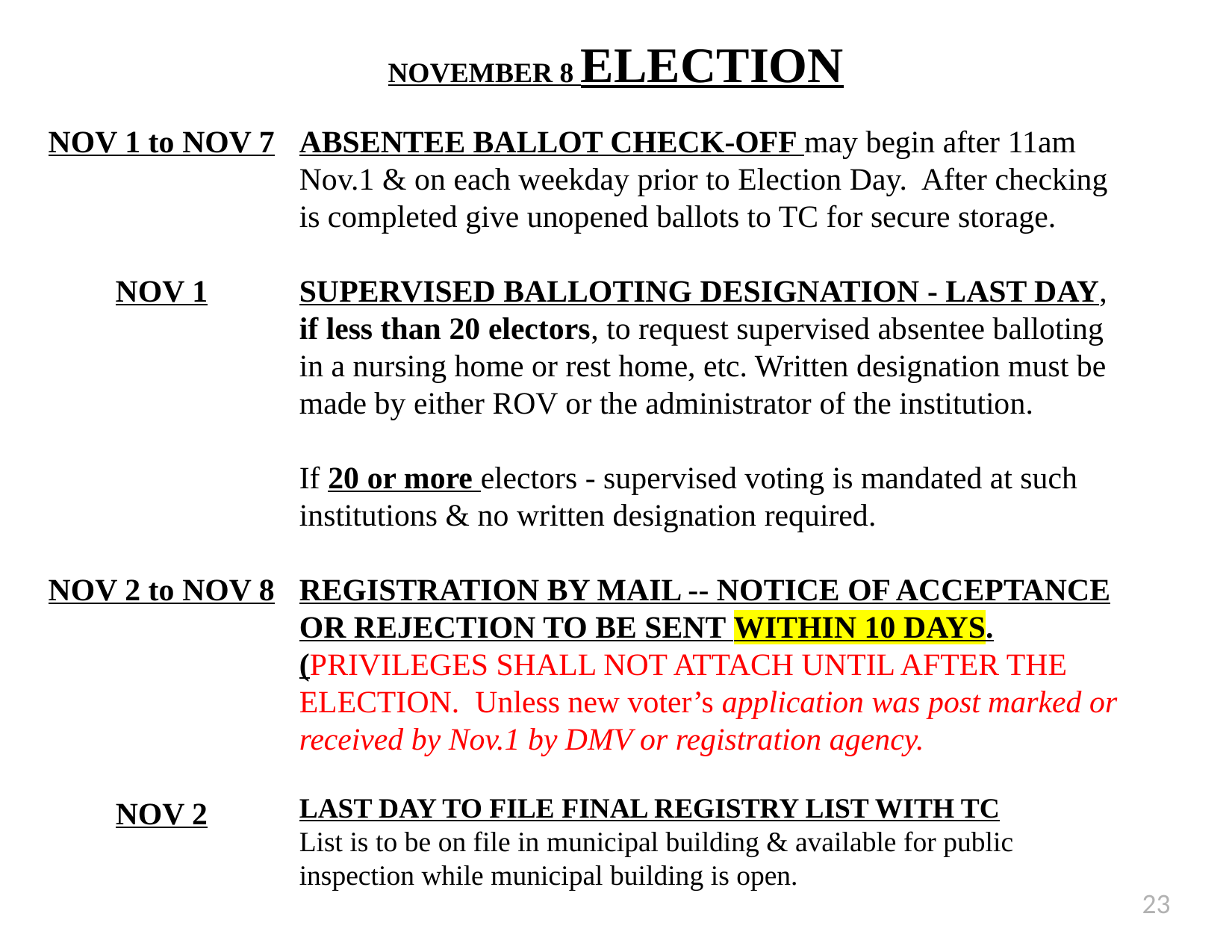

# NOVEMBER 8 ELECTION
NOV 1 to NOV 7

NOV 1

NOV 2 to NOV 8

NOV 2

ABSENTEE BALLOT CHECK-OFF may begin after 11am Nov.1 & on each weekday prior to Election Day.  After checking is completed give unopened ballots to TC for secure storage.

SUPERVISED BALLOTING DESIGNATION - LAST DAY, if less than 20 electors, to request supervised absentee balloting in a nursing home or rest home, etc. Written designation must be made by either ROV or the administrator of the institution.

If 20 or more electors - supervised voting is mandated at such institutions & no written designation required.

REGISTRATION BY MAIL -- NOTICE OF ACCEPTANCE OR REJECTION TO BE SENT WITHIN 10 DAYS. (PRIVILEGES SHALL NOT ATTACH UNTIL AFTER THE ELECTION.  Unless new voter’s application was post marked or received by Nov.1 by DMV or registration agency.

LAST DAY TO FILE FINAL REGISTRY LIST WITH TC
List is to be on file in municipal building & available for public inspection while municipal building is open.

23